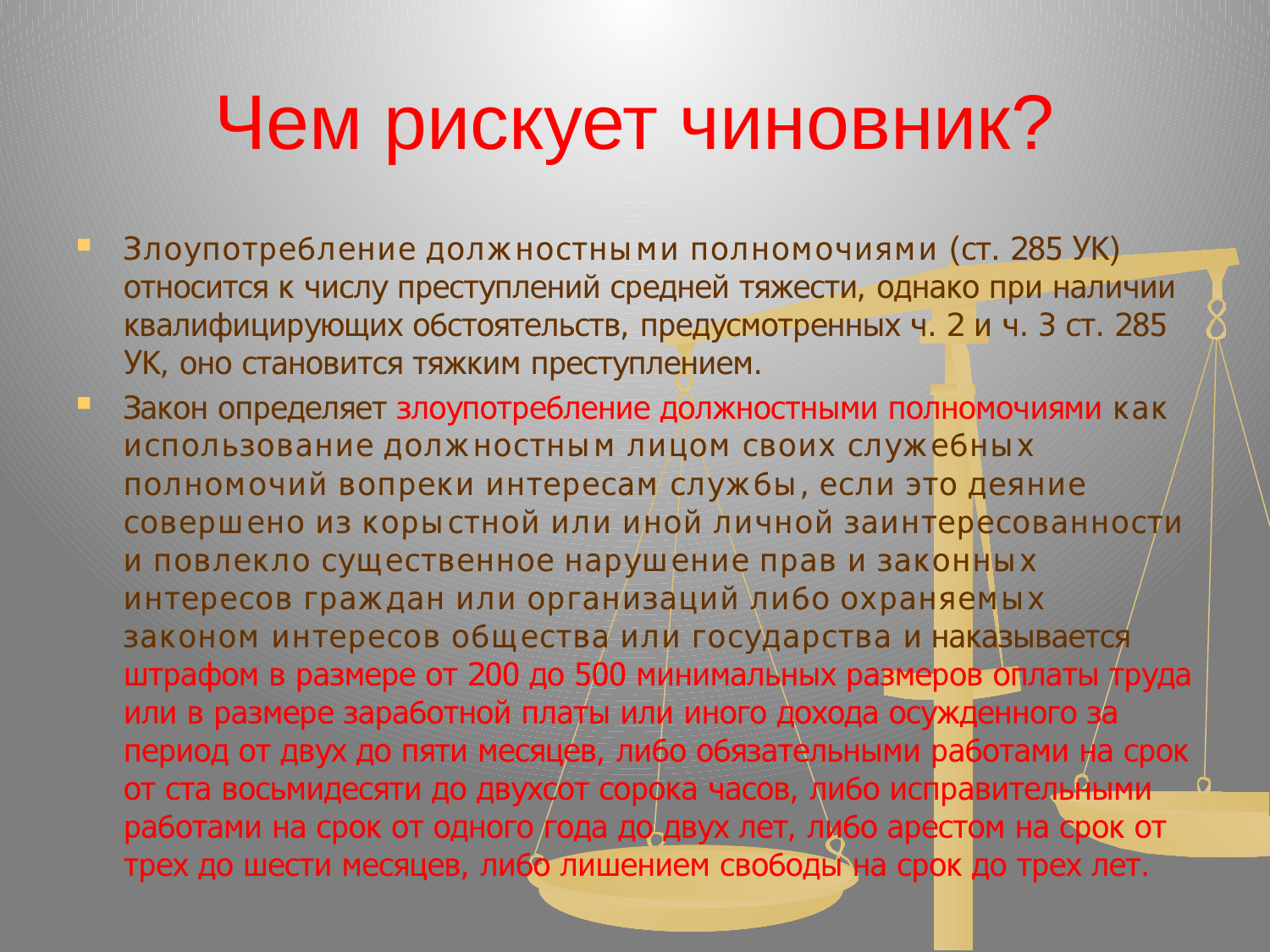

# Чем рискует чиновник?
Злоупотребление должностными полномочиями (ст. 285 УК) относится к числу преступлений средней тяжести, однако при наличии квалифицирующих обстоятельств, предусмотренных ч. 2 и ч. 3 ст. 285 УК, оно становится тяжким преступлением.
Закон определяет злоупотребление должностными полномочиями как использование должностным лицом своих служебных полномочий вопреки интересам службы, если это деяние совершено из корыстной или иной личной заинтересованности и повлекло существенное нарушение прав и законных интересов граждан или организаций либо охраняемых законом интересов общества или государства и наказывается штрафом в размере от 200 до 500 минимальных размеров оплаты труда или в размере заработной платы или иного дохода осужденного за период от двух до пяти месяцев, либо обязательными работами на срок от ста восьмидесяти до двухсот сорока часов, либо исправительными работами на срок от одного года до двух лет, либо арестом на срок от трех до шести месяцев, либо лишением свободы на срок до трех лет.